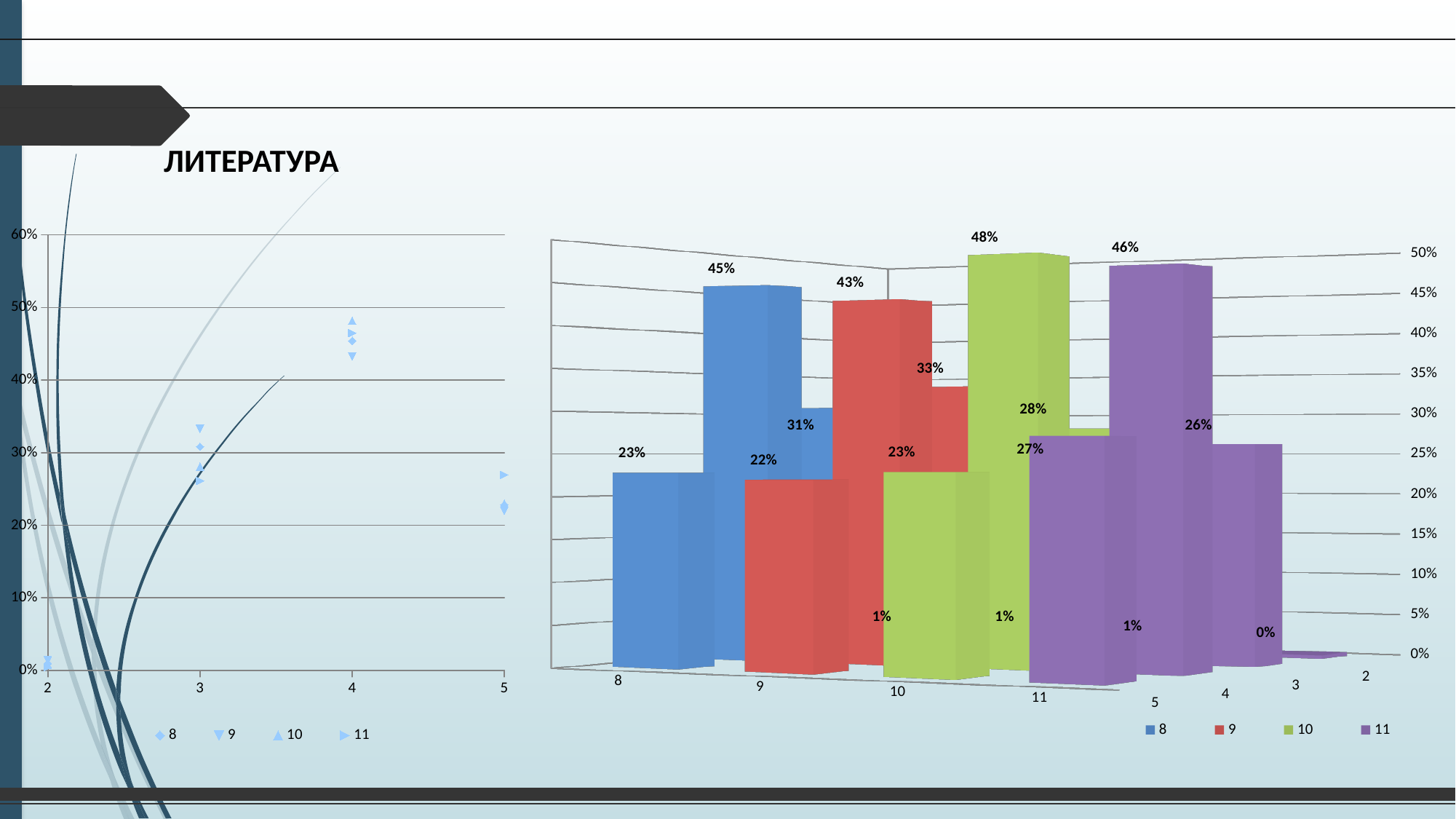

ЛИТЕРАТУРА

[unsupported chart]

### Chart

| Category | 8 | 9 | 10 | 11 |
|---|---|---|---|---|